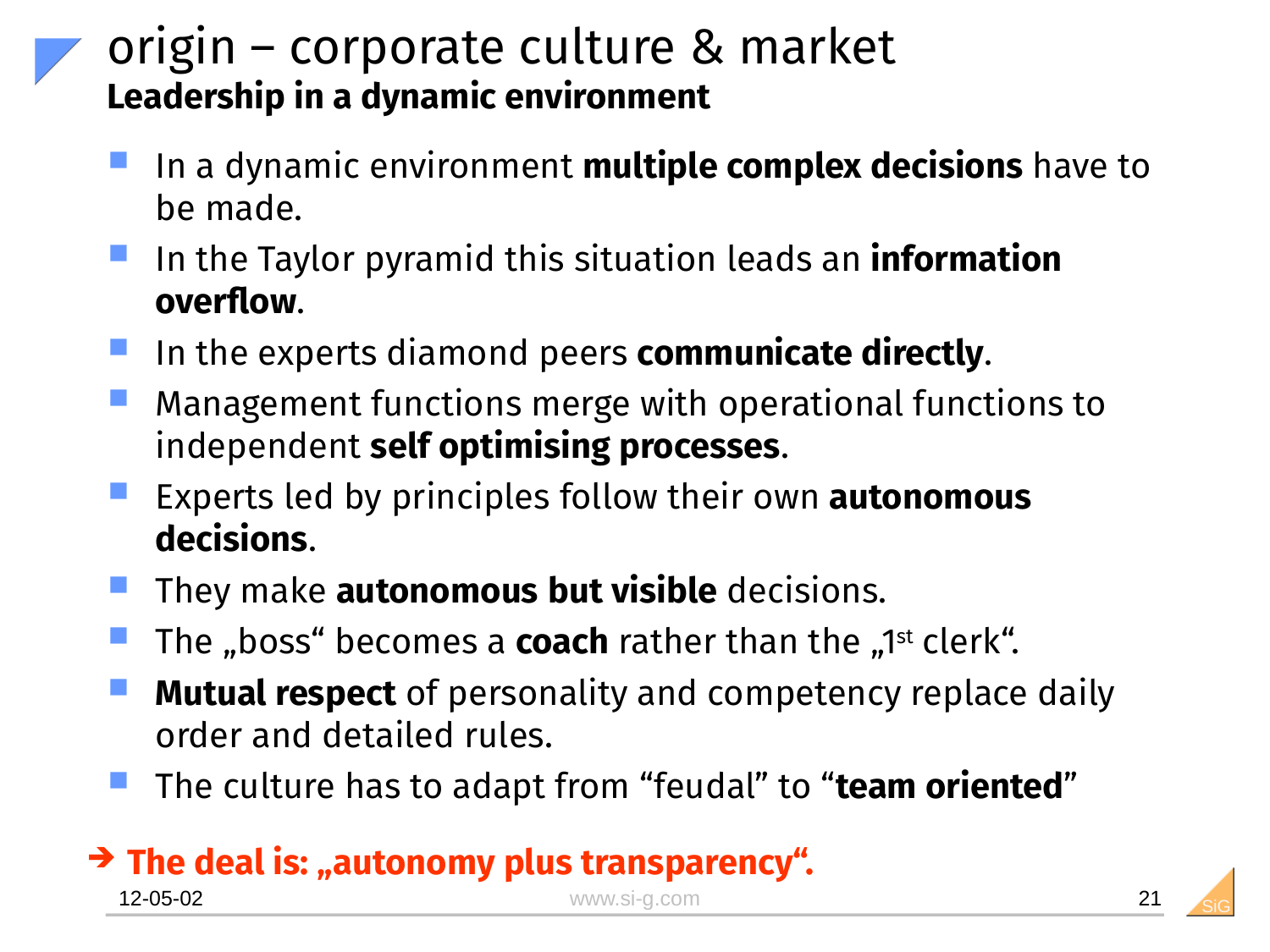

# origin – corporate culture & market Leadership in a dynamic environment
In a dynamic environment multiple complex decisions have to be made.
In the Taylor pyramid this situation leads an information overflow.
In the experts diamond peers communicate directly.
Management functions merge with operational functions to independent self optimising processes.
Experts led by principles follow their own autonomous decisions.
They make autonomous but visible decisions.
The „boss“ becomes a coach rather than the „1st clerk“.
Mutual respect of personality and competency replace daily order and detailed rules.
The culture has to adapt from “feudal” to “team oriented”
The deal is: „autonomy plus transparency“.
21
12-05-02
www.si-g.com